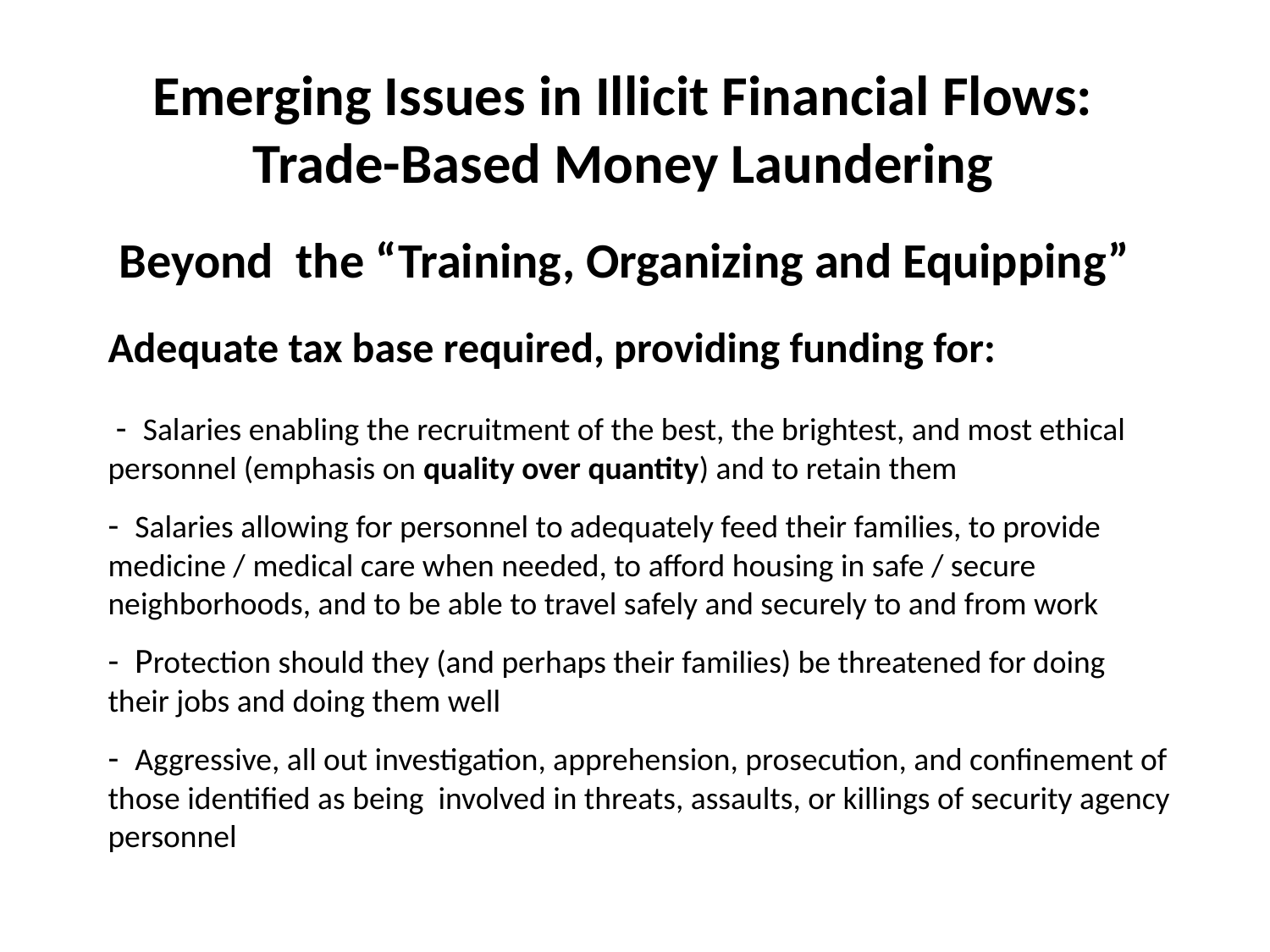

Emerging Issues in Illicit Financial Flows:
Trade-Based Money Laundering
Beyond  the “Training, Organizing and Equipping”
# Adequate tax base required, providing funding for: -  Salaries enabling the recruitment of the best, the brightest, and most ethical personnel (emphasis on quality over quantity) and to retain them -  Salaries allowing for personnel to adequately feed their families, to provide medicine / medical care when needed, to afford housing in safe / secure neighborhoods, and to be able to travel safely and securely to and from work -  Protection should they (and perhaps their families) be threatened for doing their jobs and doing them well  -  Aggressive, all out investigation, apprehension, prosecution, and confinement of those identified as being  involved in threats, assaults, or killings of security agency personnel